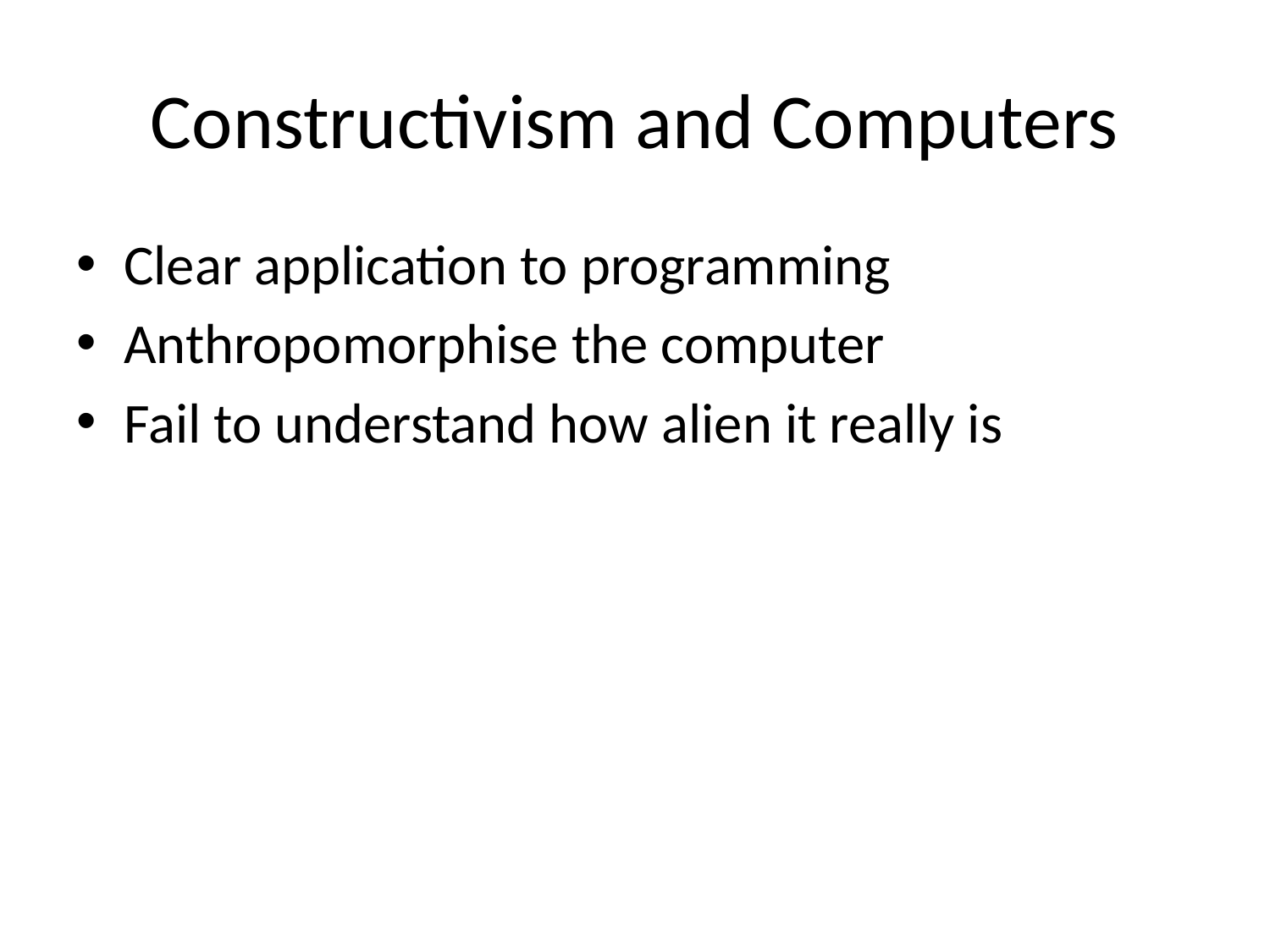

# Constructivism and Computers
Clear application to programming
Anthropomorphise the computer
Fail to understand how alien it really is